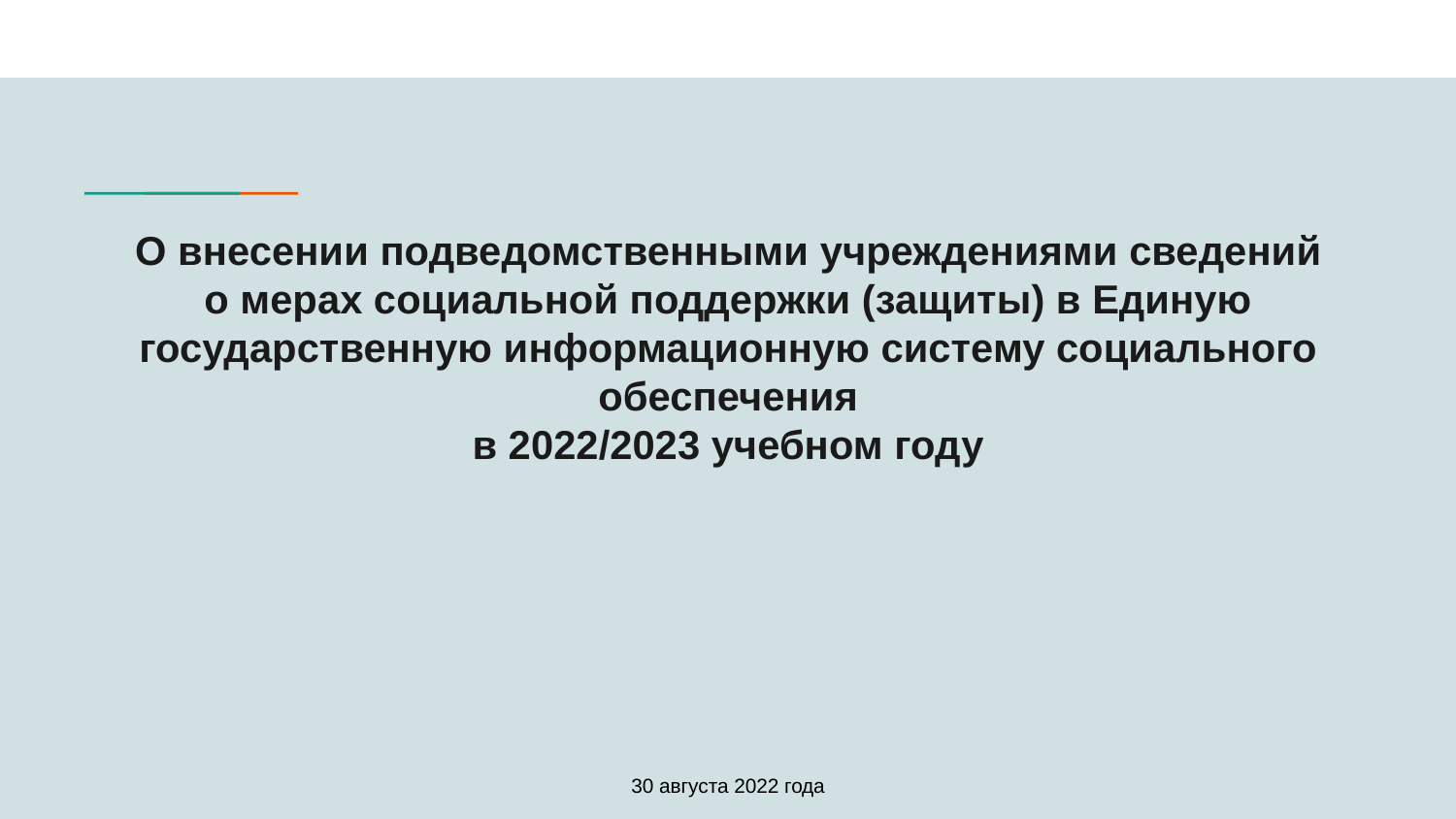

# О внесении подведомственными учреждениями сведений о мерах социальной поддержки (защиты) в Единую государственную информационную систему социального обеспечения
в 2022/2023 учебном году

30 августа 2022 года